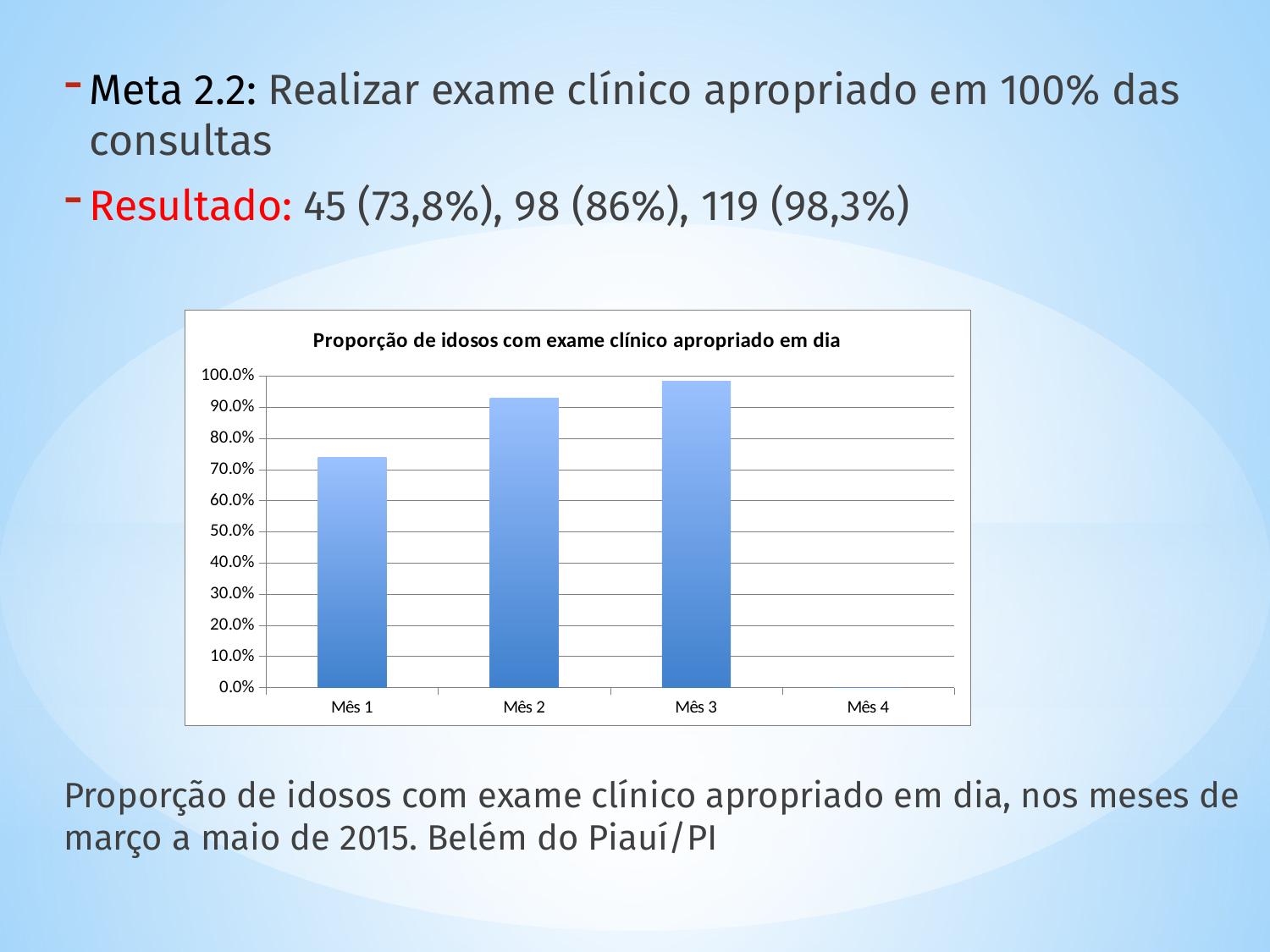

Meta 2.2: Realizar exame clínico apropriado em 100% das consultas
Resultado: 45 (73,8%), 98 (86%), 119 (98,3%)

Proporção de idosos com exame clínico apropriado em dia, nos meses de março a maio de 2015. Belém do Piauí/PI

### Chart:

| Category | Proporção de idosos com exame clínico apropriado em dia |
|---|---|
| Mês 1 | 0.7377049180327909 |
| Mês 2 | 0.9298245614035119 |
| Mês 3 | 0.9834710743801653 |
| Mês 4 | 0.0 |